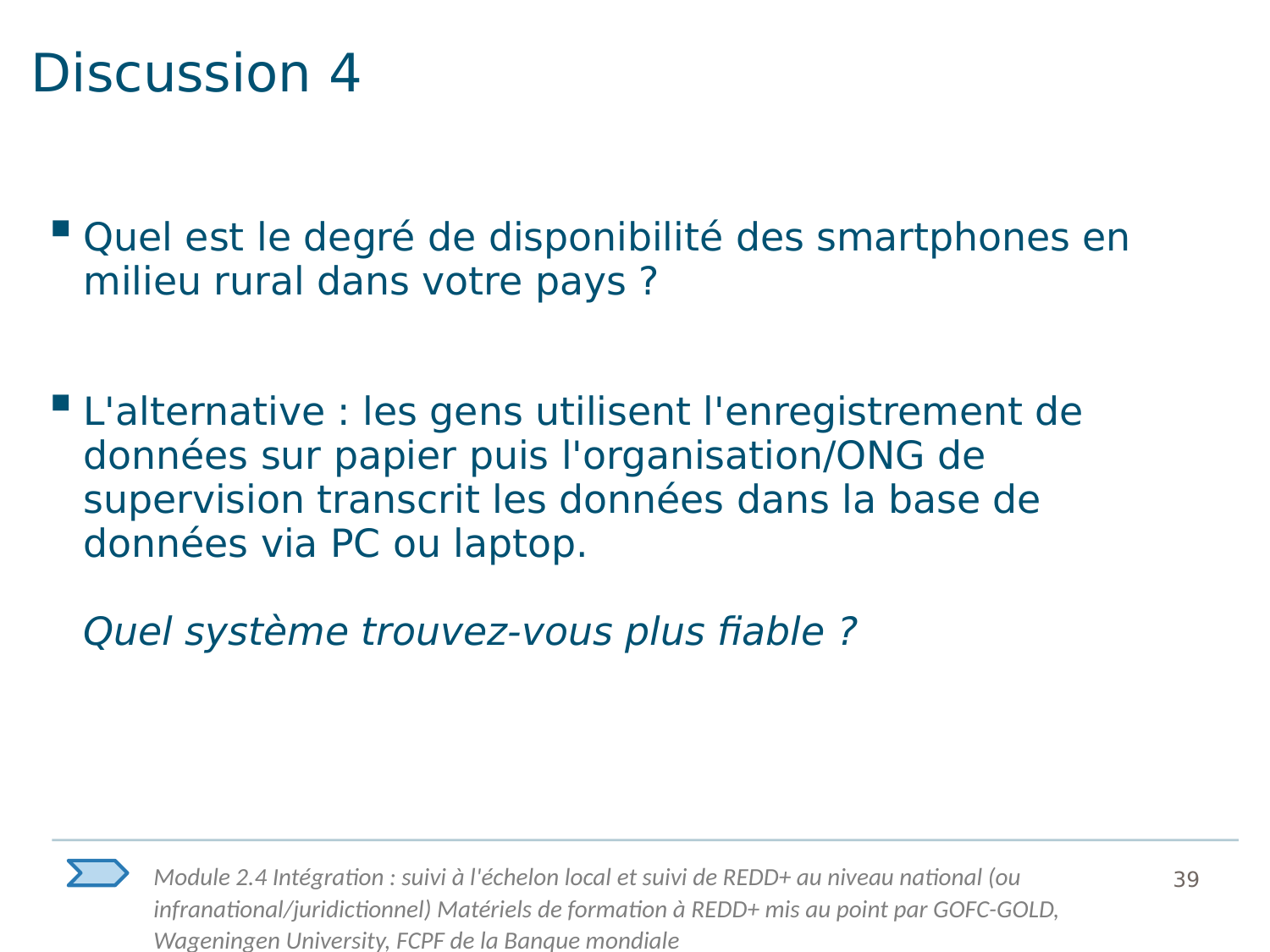

# Discussion 4
Quel est le degré de disponibilité des smartphones en milieu rural dans votre pays ?

L'alternative : les gens utilisent l'enregistrement de données sur papier puis l'organisation/ONG de supervision transcrit les données dans la base de données via PC ou laptop.
Quel système trouvez-vous plus fiable ?